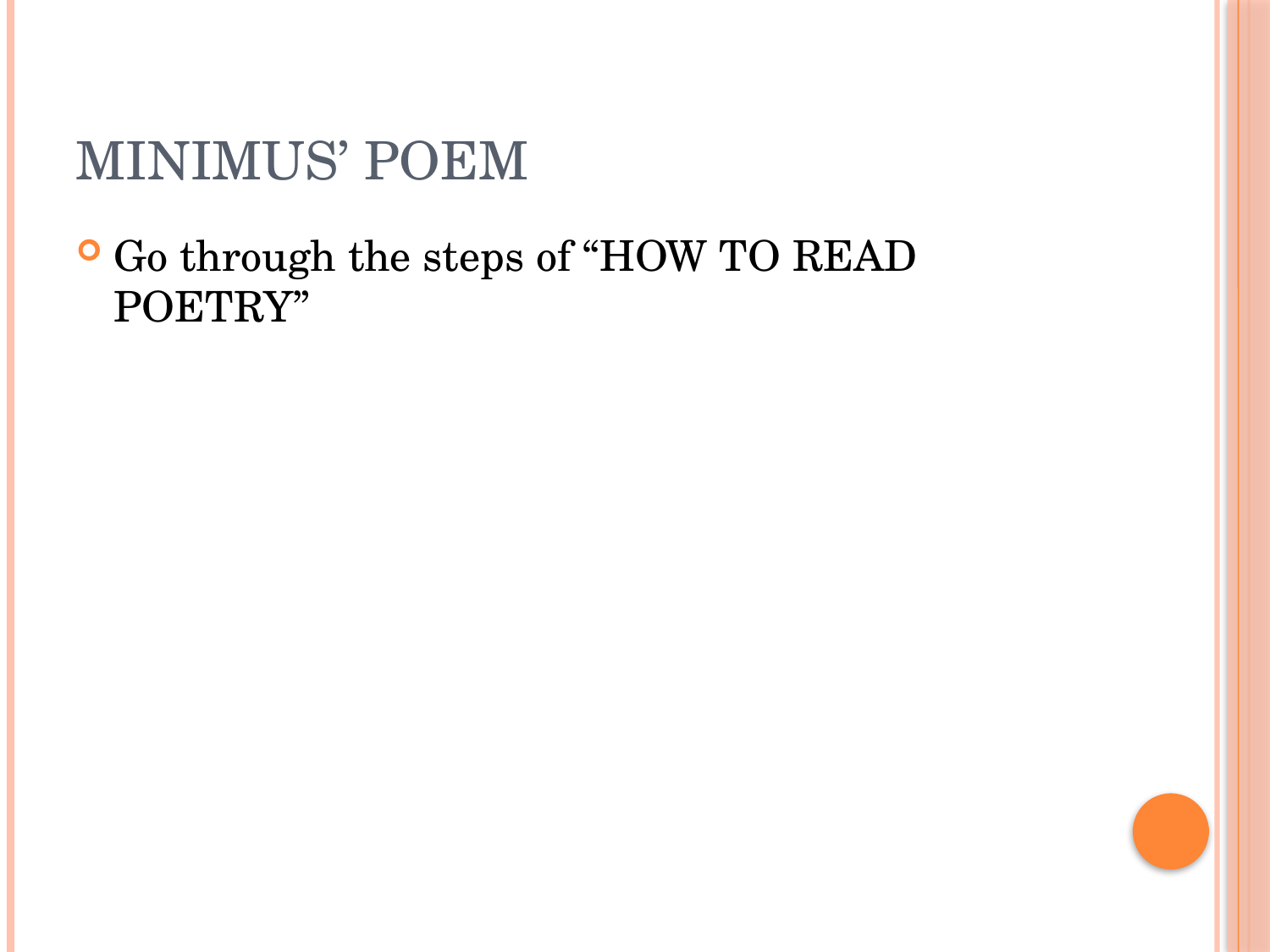

# MINIMUS’ POEM
Go through the steps of “HOW TO READ POETRY”